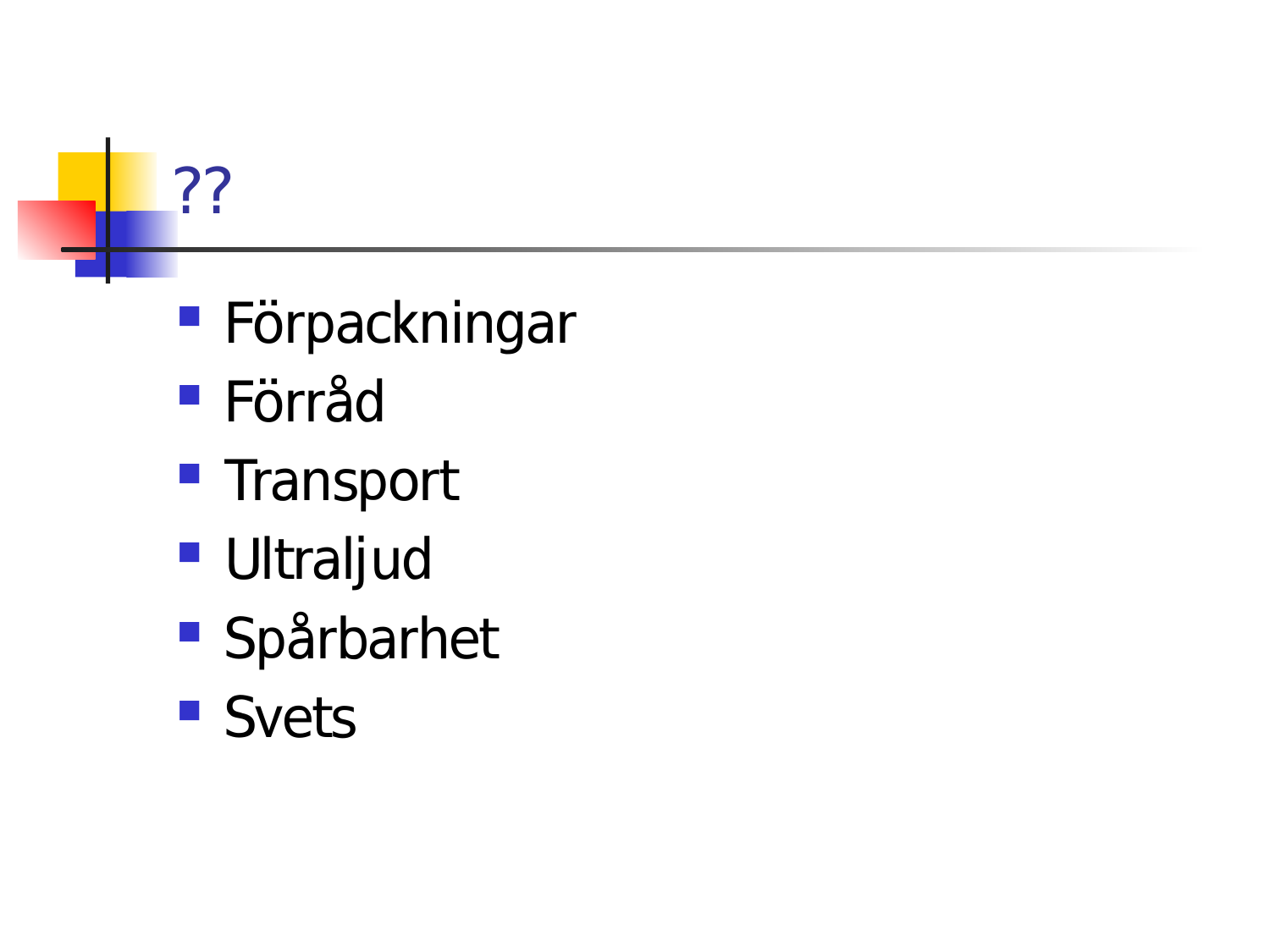

# ??
Förpackningar
Förråd
Transport
Ultraljud
Spårbarhet
Svets